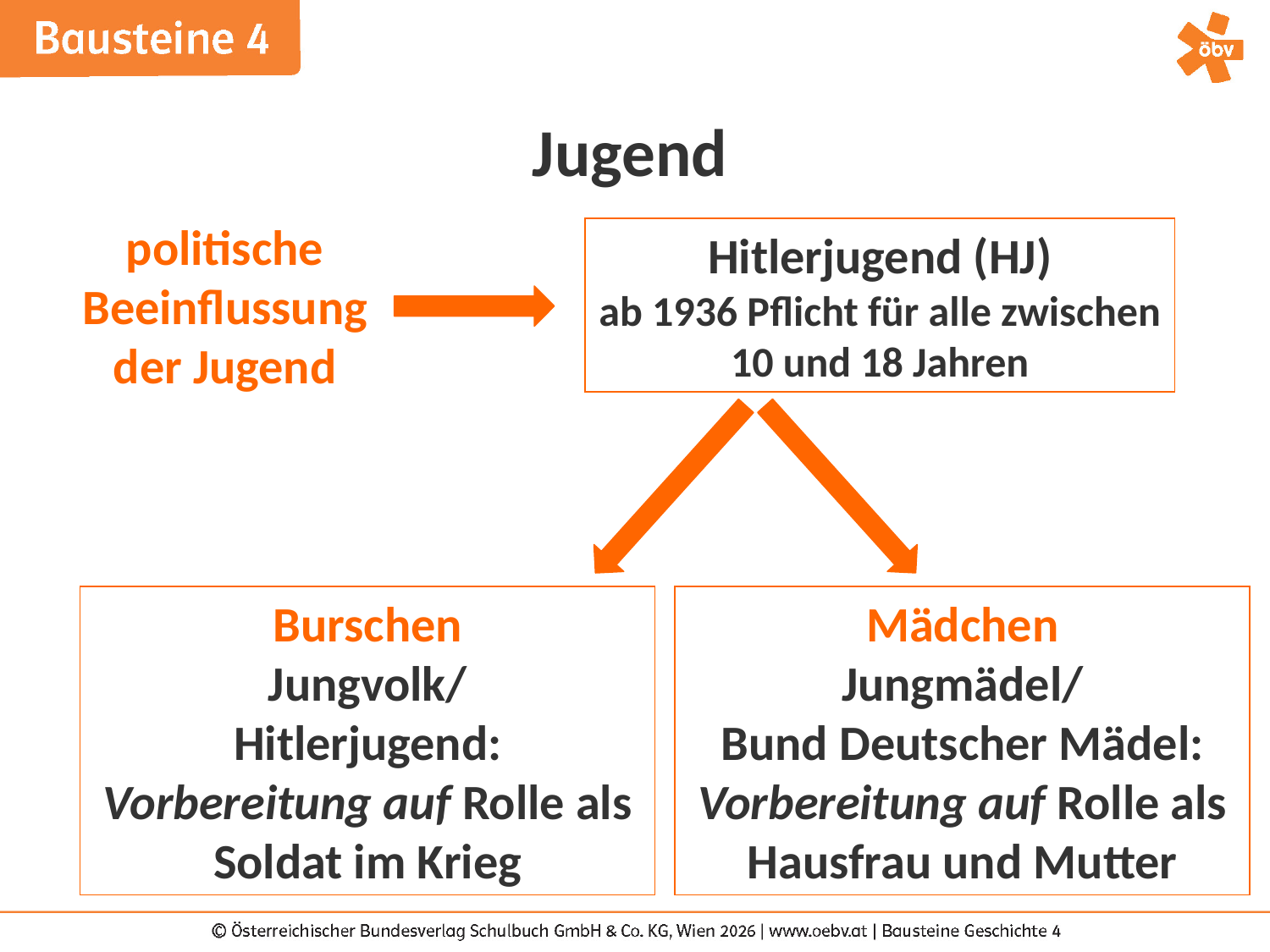

Jugend
politische Beeinflussung der Jugend
Hitlerjugend (HJ)
ab 1936 Pflicht für alle zwischen 10 und 18 Jahren

Burschen
Jungvolk/
Hitlerjugend:
Vorbereitung auf Rolle als
Soldat im Krieg
Mädchen
Jungmädel/
Bund Deutscher Mädel:
Vorbereitung auf Rolle als Hausfrau und Mutter